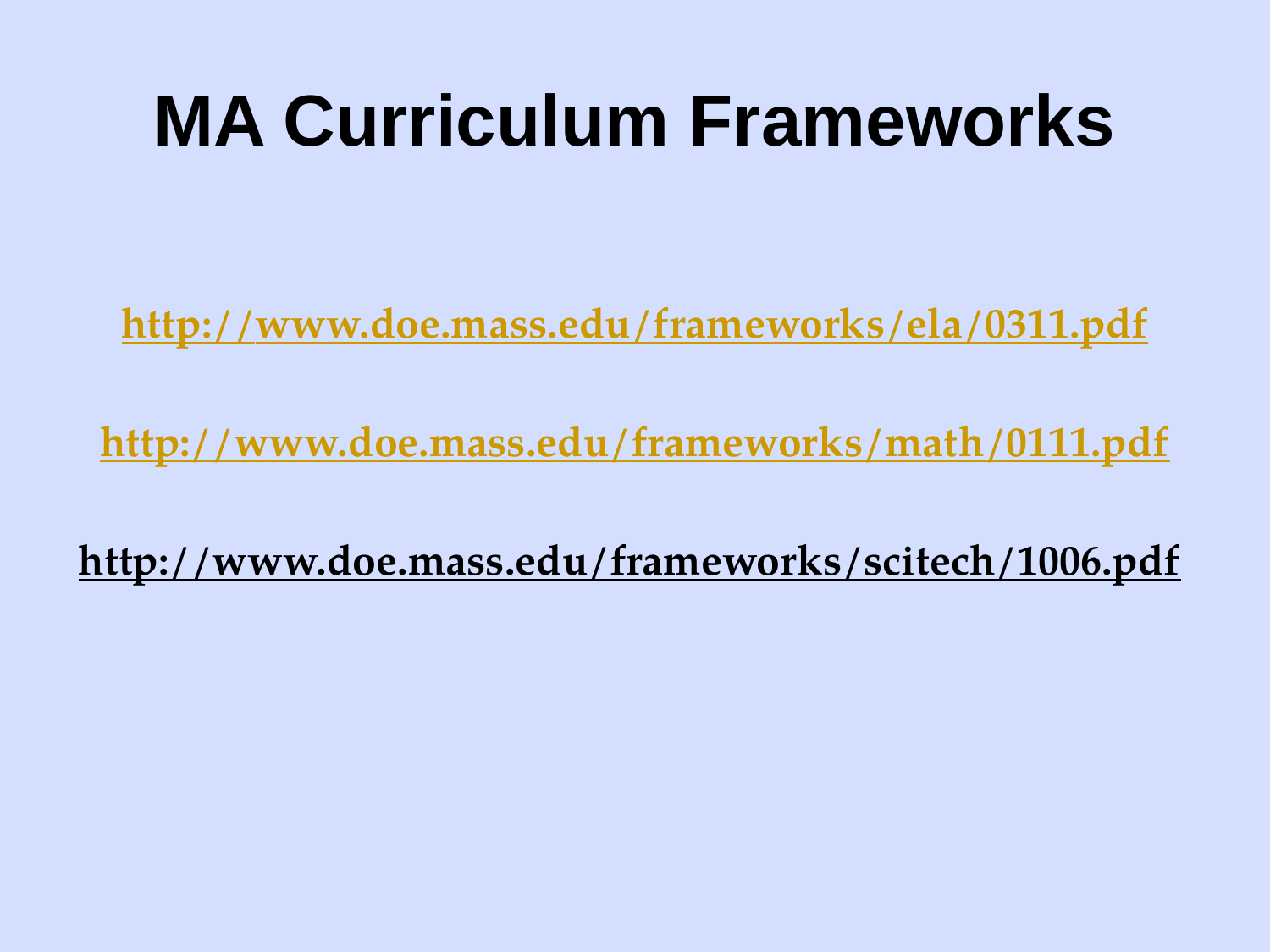

# MA Curriculum Frameworks

http://www.doe.mass.edu/frameworks/ela/0311.pdf

http://www.doe.mass.edu/frameworks/math/0111.pdf

http://www.doe.mass.edu/frameworks/scitech/1006.pdf